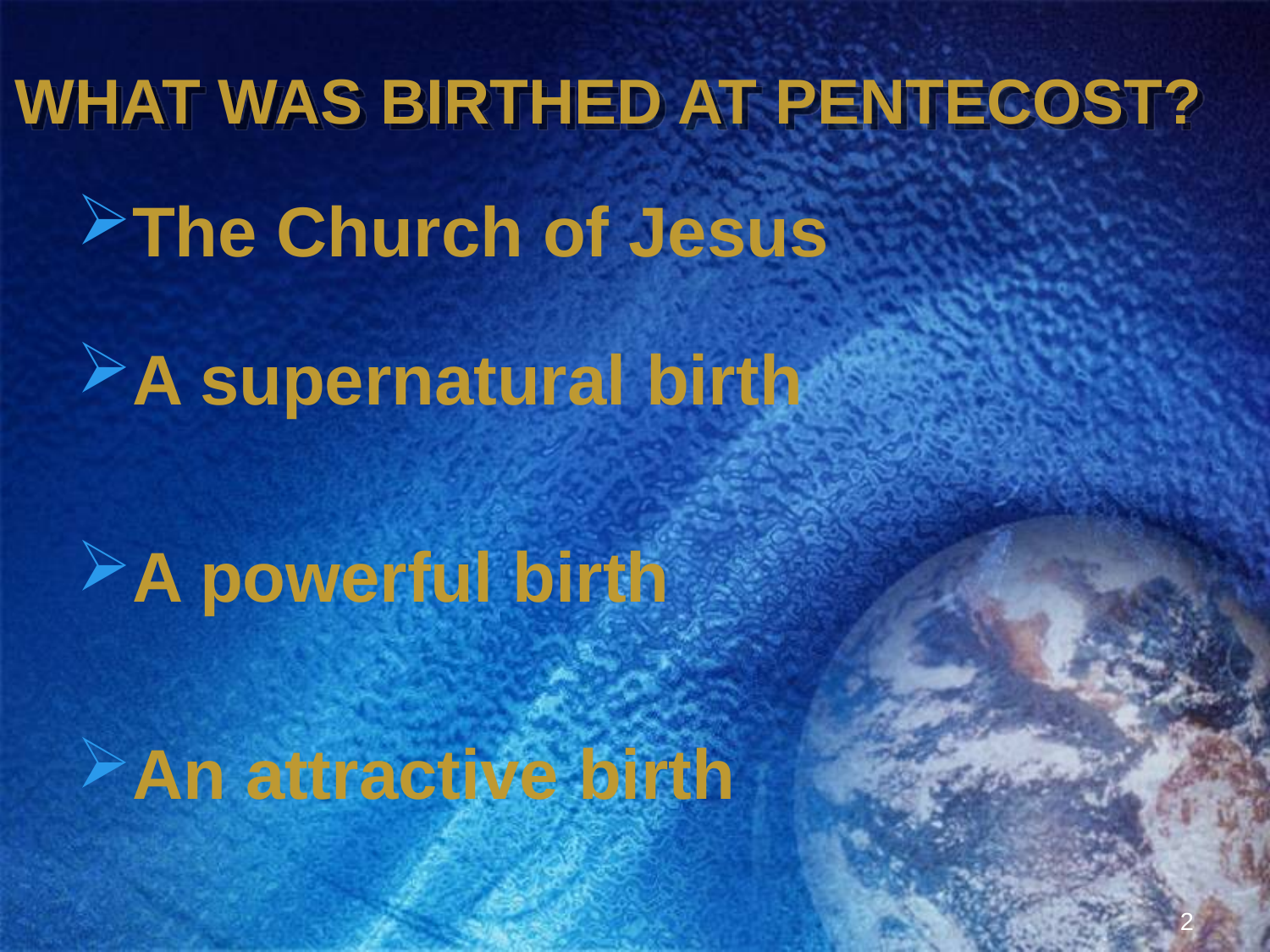

# WHAT WAS BIRTHED AT PENTECOST?
The Church of Jesus

A supernatural birth

A powerful birth

An attractive birth
2